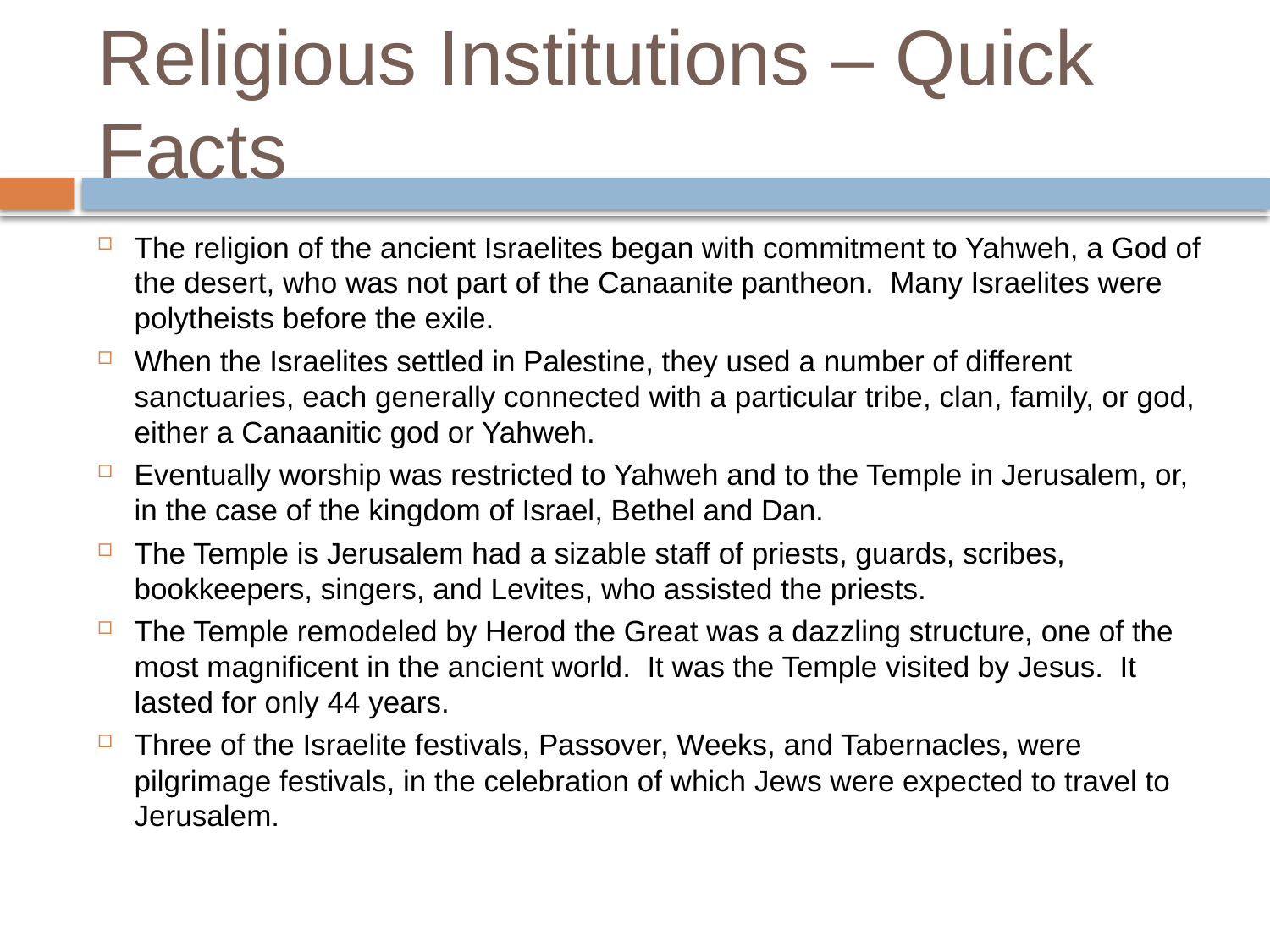

# Religious Institutions – Quick Facts
The religion of the ancient Israelites began with commitment to Yahweh, a God of the desert, who was not part of the Canaanite pantheon.  Many Israelites were polytheists before the exile.
When the Israelites settled in Palestine, they used a number of different sanctuaries, each generally connected with a particular tribe, clan, family, or god, either a Canaanitic god or Yahweh.
Eventually worship was restricted to Yahweh and to the Temple in Jerusalem, or, in the case of the kingdom of Israel, Bethel and Dan.
The Temple is Jerusalem had a sizable staff of priests, guards, scribes, bookkeepers, singers, and Levites, who assisted the priests.
The Temple remodeled by Herod the Great was a dazzling structure, one of the most magnificent in the ancient world.  It was the Temple visited by Jesus.  It lasted for only 44 years.
Three of the Israelite festivals, Passover, Weeks, and Tabernacles, were pilgrimage festivals, in the celebration of which Jews were expected to travel to Jerusalem.